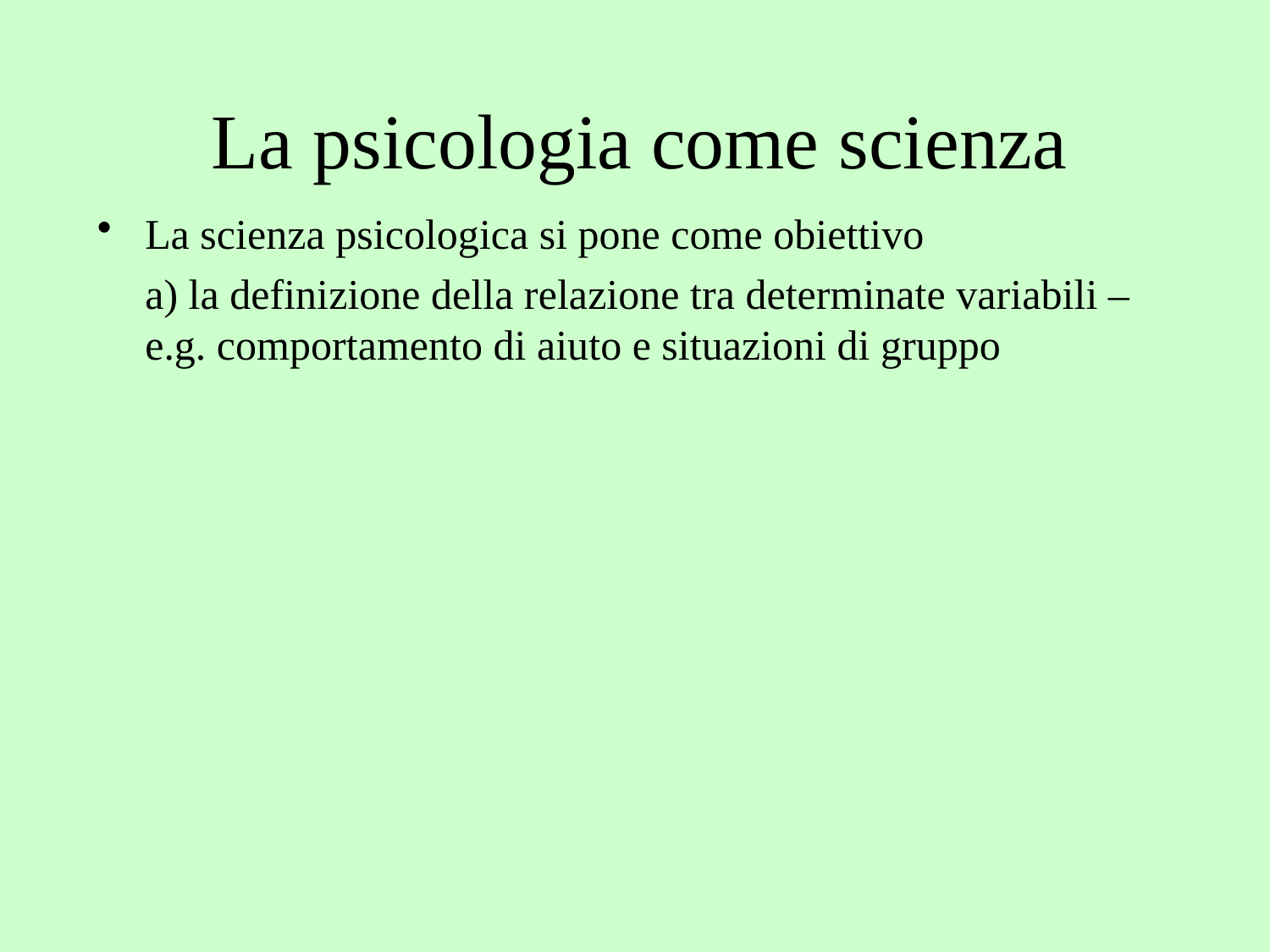

# La psicologia come scienza
La scienza psicologica si pone come obiettivo
	a) la definizione della relazione tra determinate variabili –e.g. comportamento di aiuto e situazioni di gruppo